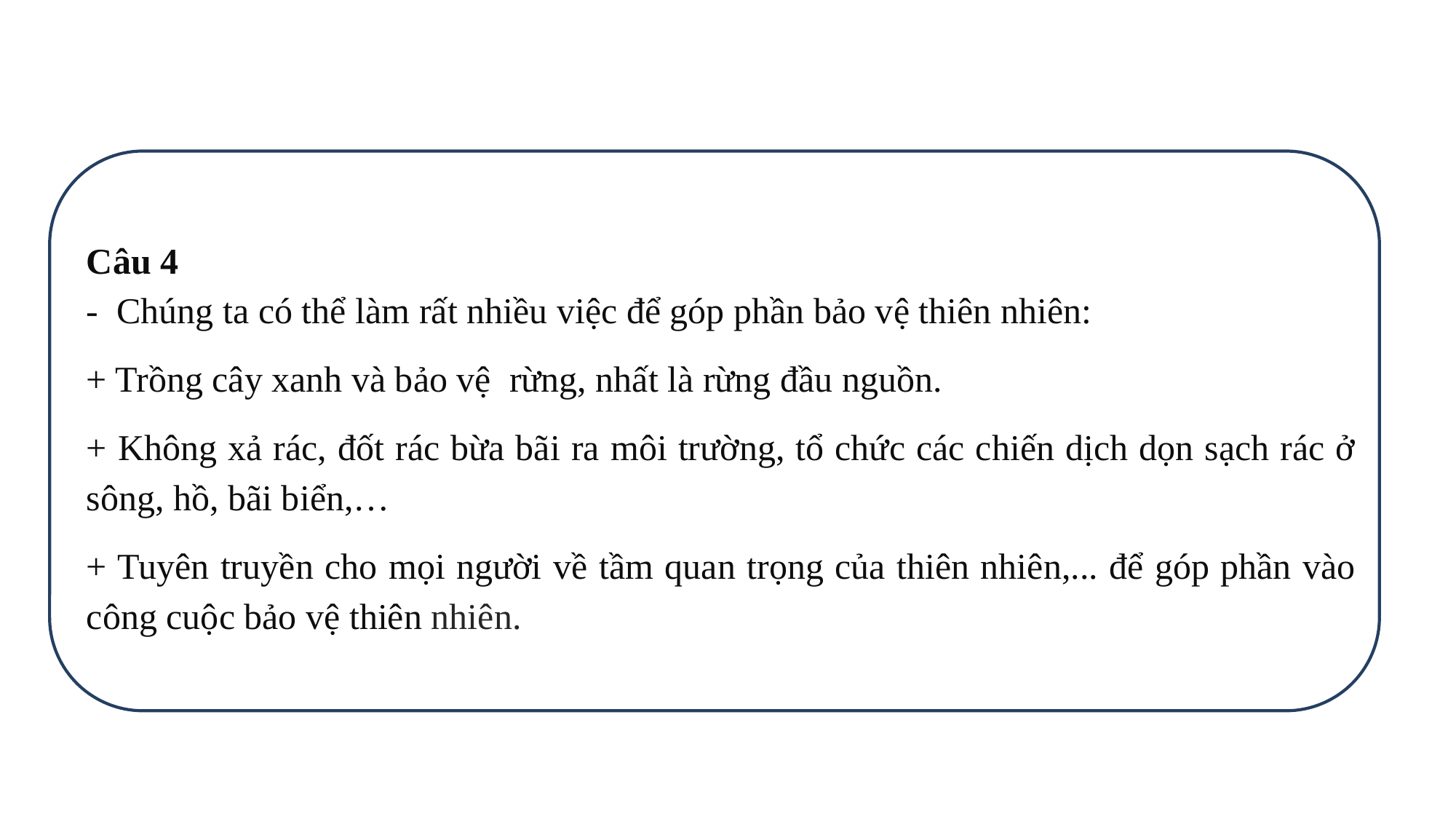

Câu 4
-  Chúng ta có thể làm rất nhiều việc để góp phần bảo vệ thiên nhiên:
+ Trồng cây xanh và bảo vệ  rừng, nhất là rừng đầu nguồn.
+ Không xả rác, đốt rác bừa bãi ra môi trường, tổ chức các chiến dịch dọn sạch rác ở sông, hồ, bãi biển,…
+ Tuyên truyền cho mọi người về tầm quan trọng của thiên nhiên,... để góp phần vào công cuộc bảo vệ thiên nhiên.